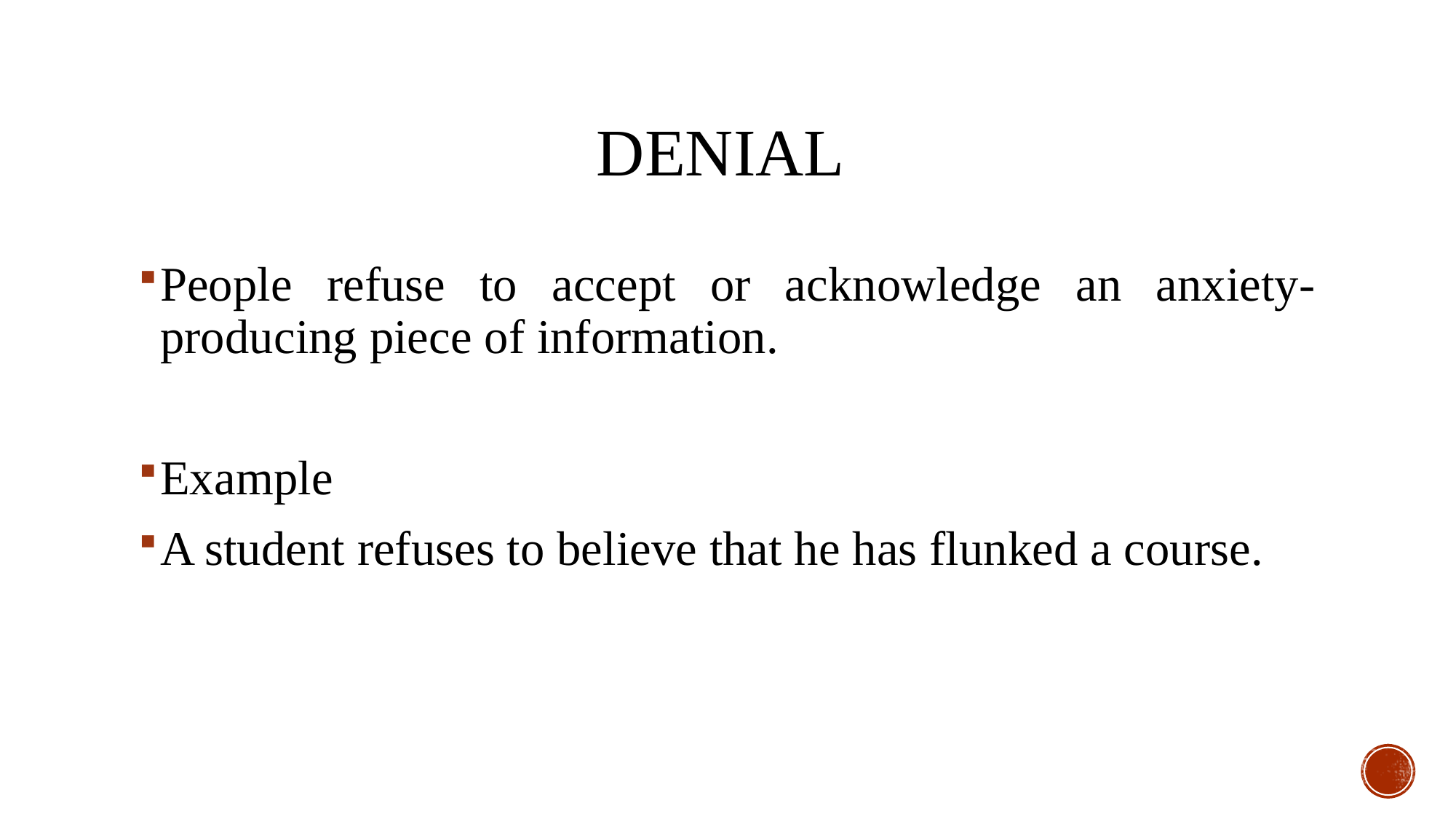

# Denial
People refuse to accept or acknowledge an anxiety-producing piece of information.

Example
A student refuses to believe that he has flunked a course.